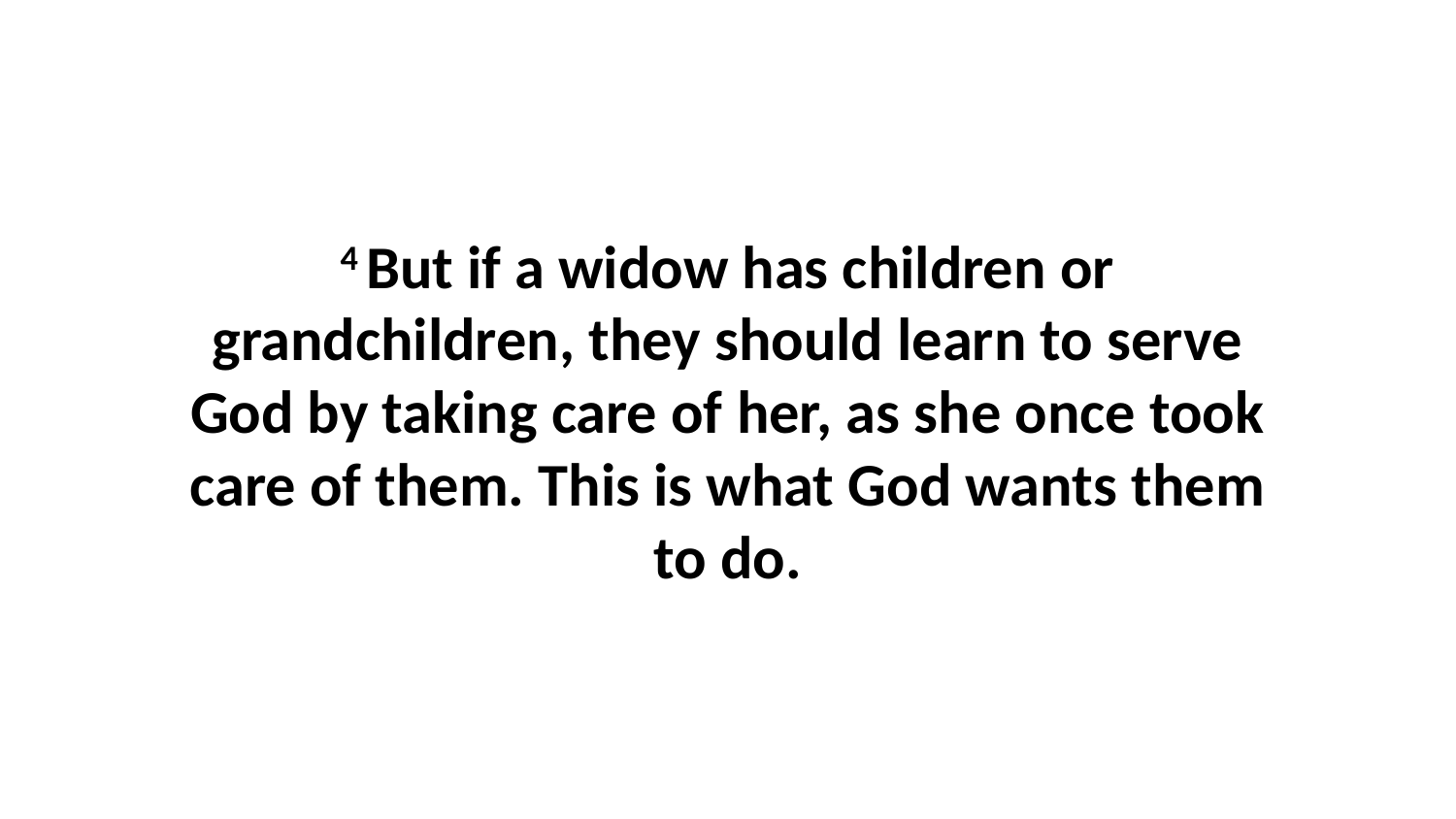

4 But if a widow has children or grandchildren, they should learn to serve God by taking care of her, as she once took care of them. This is what God wants them to do.